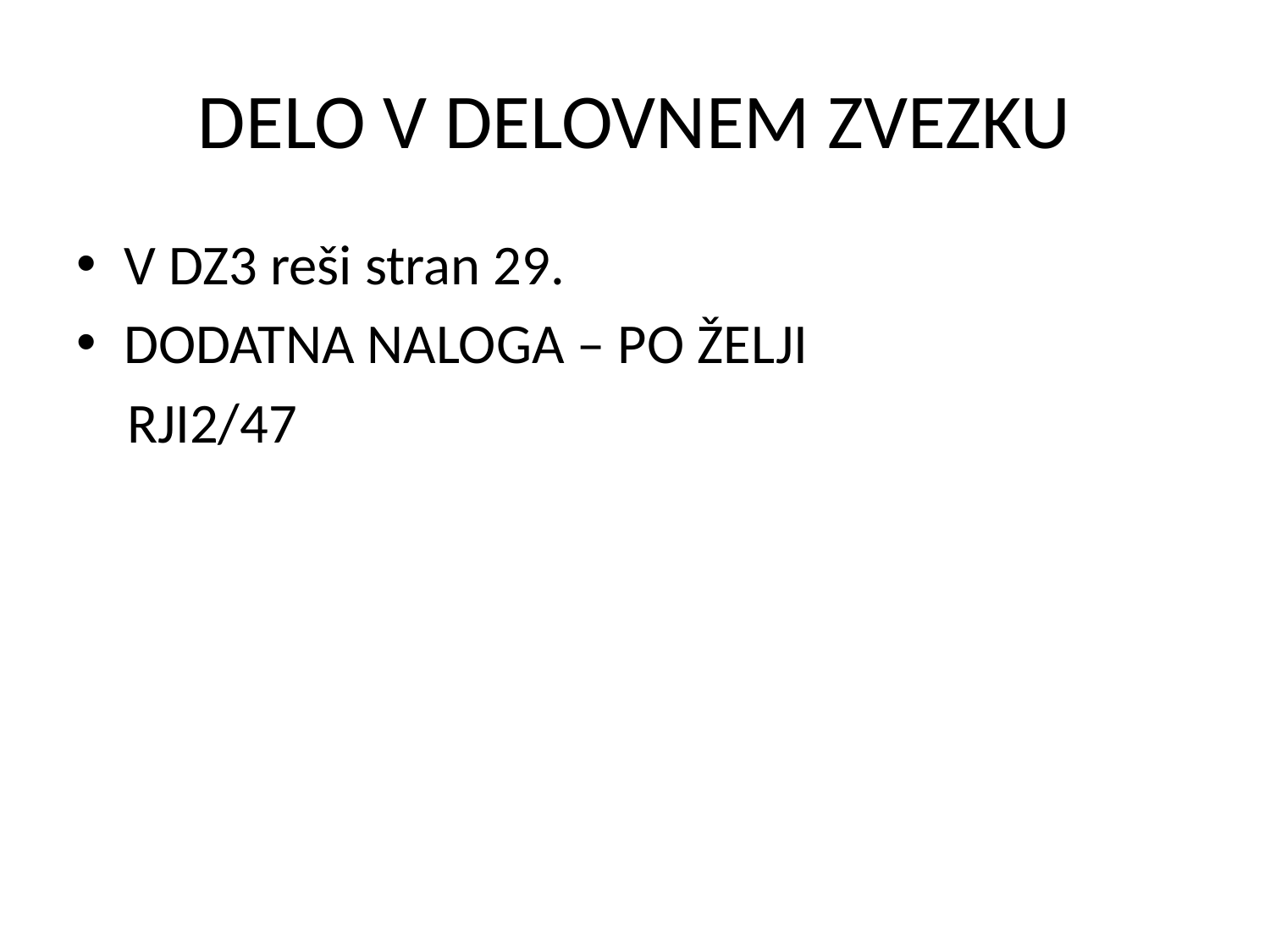

# DELO V DELOVNEM ZVEZKU
V DZ3 reši stran 29.
DODATNA NALOGA – PO ŽELJI
    RJI2/47